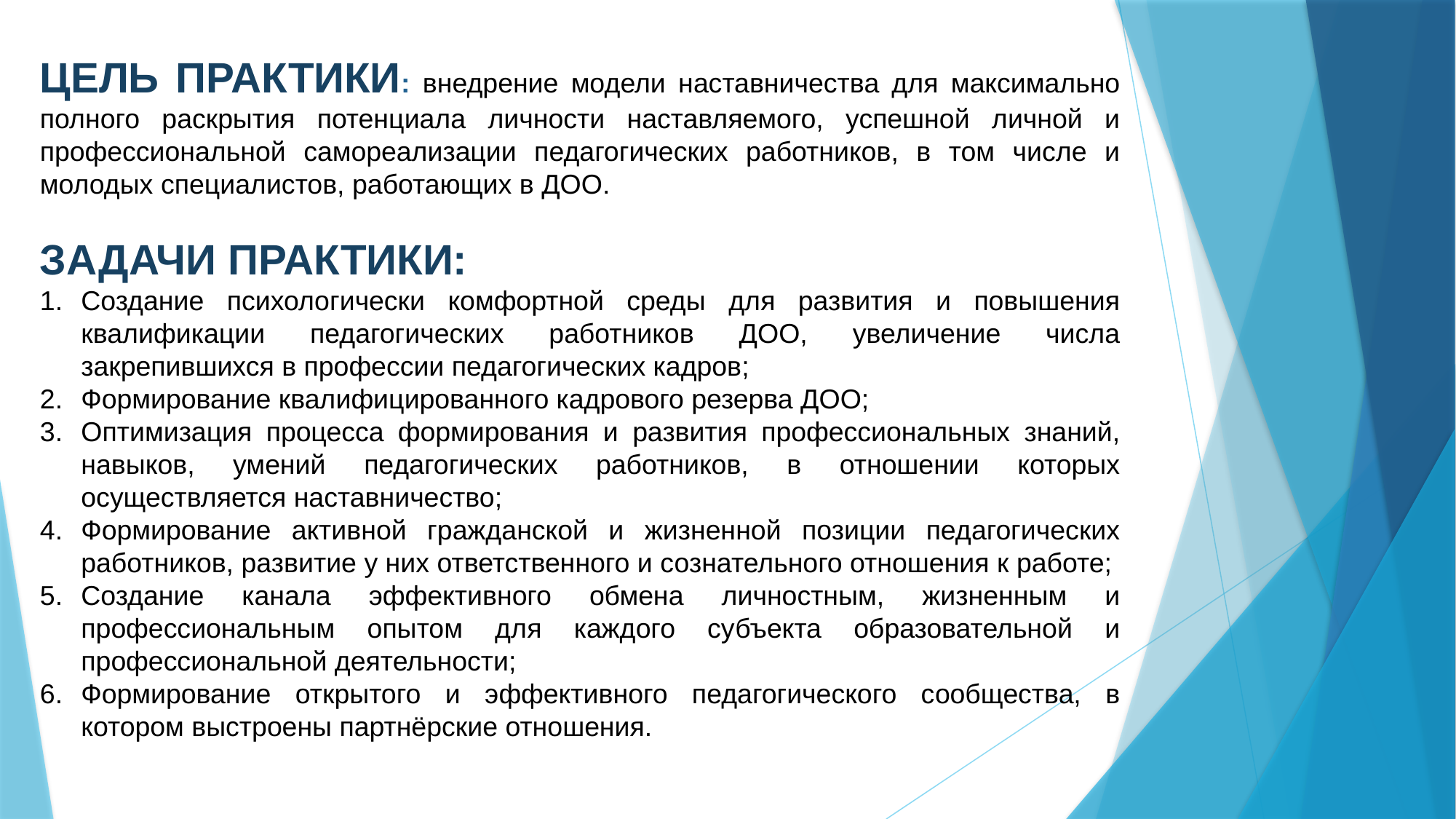

ЦЕЛЬ ПРАКТИКИ: внедрение модели наставничества для максимально полного раскрытия потенциала личности наставляемого, успешной личной и профессиональной самореализации педагогических работников, в том числе и молодых специалистов, работающих в ДОО.

ЗАДАЧИ ПРАКТИКИ:
Создание психологически комфортной среды для развития и повышения квалификации педагогических работников ДОО, увеличение числа закрепившихся в профессии педагогических кадров;
Формирование квалифицированного кадрового резерва ДОО;
Оптимизация процесса формирования и развития профессиональных знаний, навыков, умений педагогических работников, в отношении которых осуществляется наставничество;
Формирование активной гражданской и жизненной позиции педагогических работников, развитие у них ответственного и сознательного отношения к работе;
Создание канала эффективного обмена личностным, жизненным и профессиональным опытом для каждого субъекта образовательной и профессиональной деятельности;
Формирование открытого и эффективного педагогического сообщества, в котором выстроены партнёрские отношения.